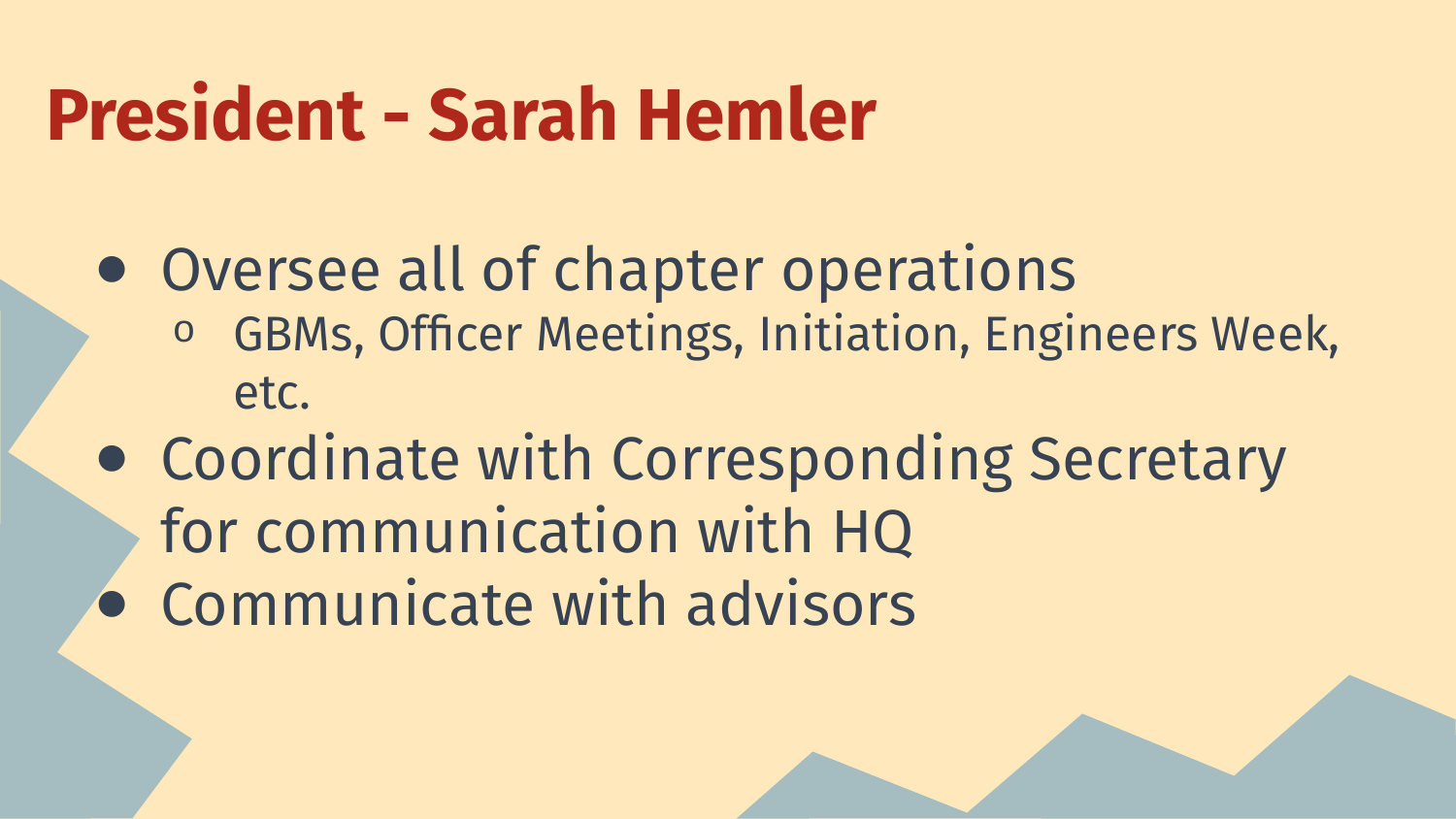

# President - Sarah Hemler
Oversee all of chapter operations
GBMs, Officer Meetings, Initiation, Engineers Week, etc.
Coordinate with Corresponding Secretary for communication with HQ
Communicate with advisors